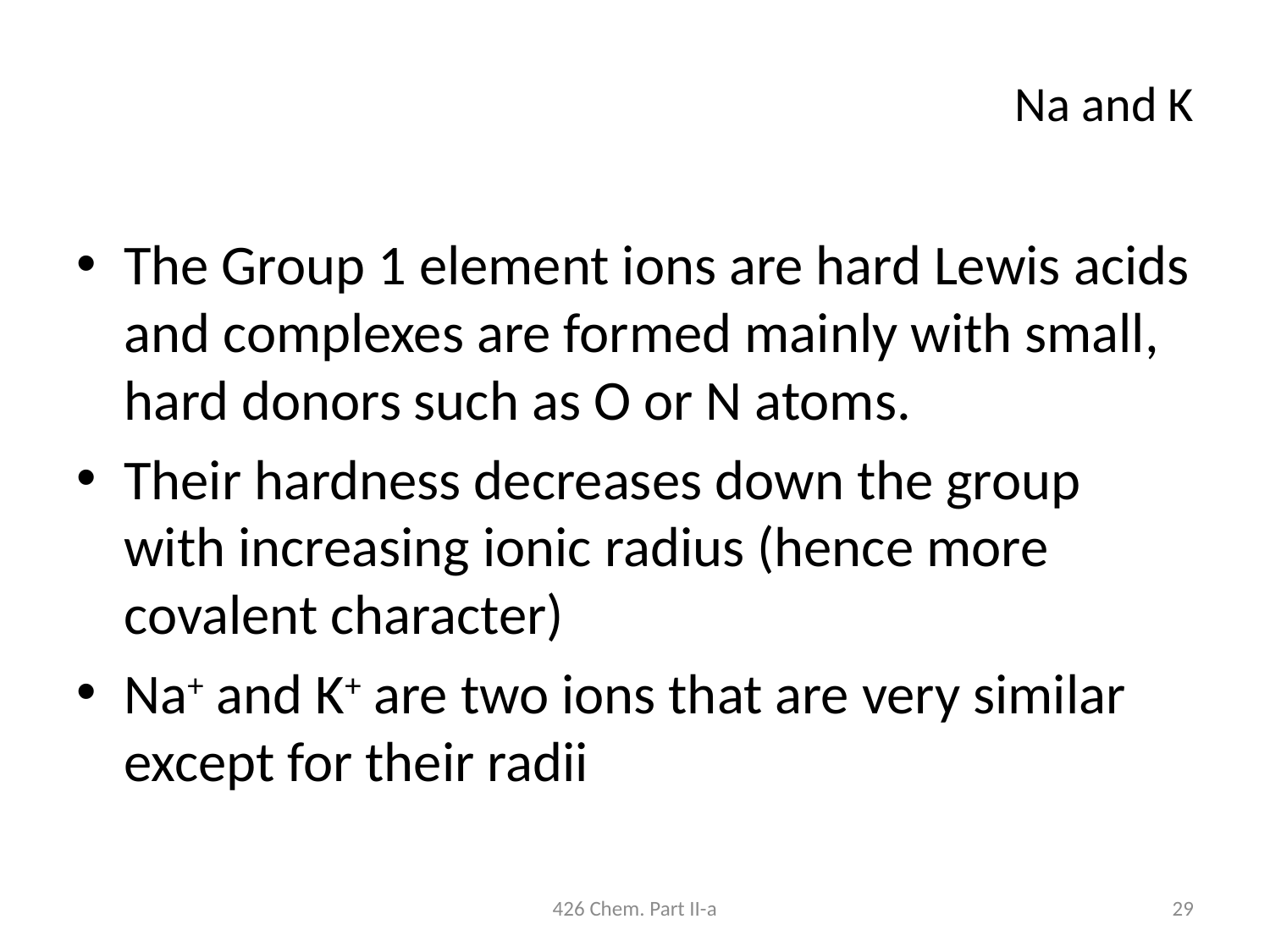

# Na and K
The Group 1 element ions are hard Lewis acids and complexes are formed mainly with small, hard donors such as O or N atoms.
Their hardness decreases down the group with increasing ionic radius (hence more covalent character)
Na+ and K+ are two ions that are very similar except for their radii

426 Chem. Part II-a
29